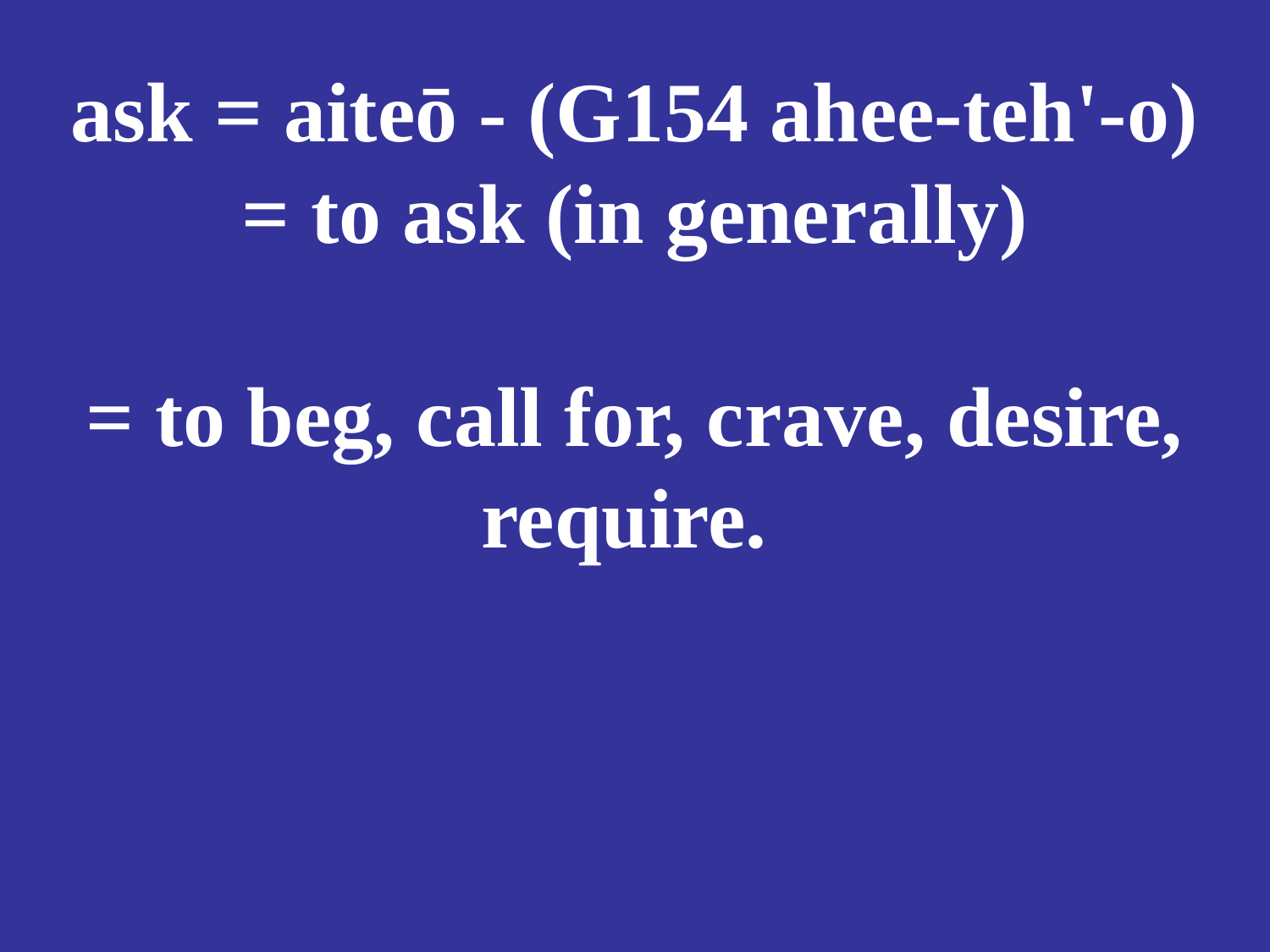

# ask = aiteō - (G154 ahee-teh'-o) = to ask (in generally) = to beg, call for, crave, desire, require.